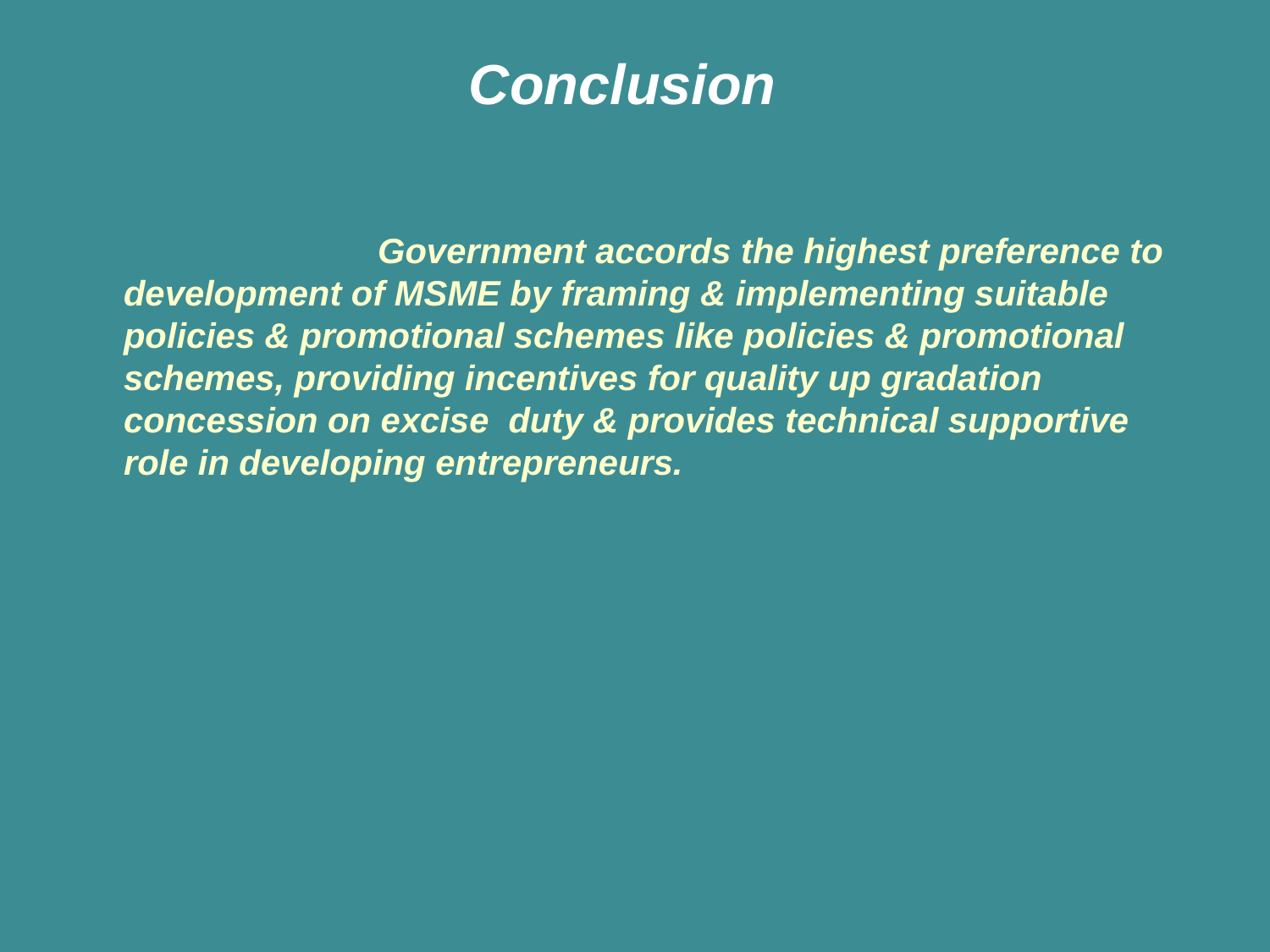

Conclusion
			Government accords the highest preference to development of MSME by framing & implementing suitable policies & promotional schemes like policies & promotional schemes, providing incentives for quality up gradation concession on excise  duty & provides technical supportive role in developing entrepreneurs.